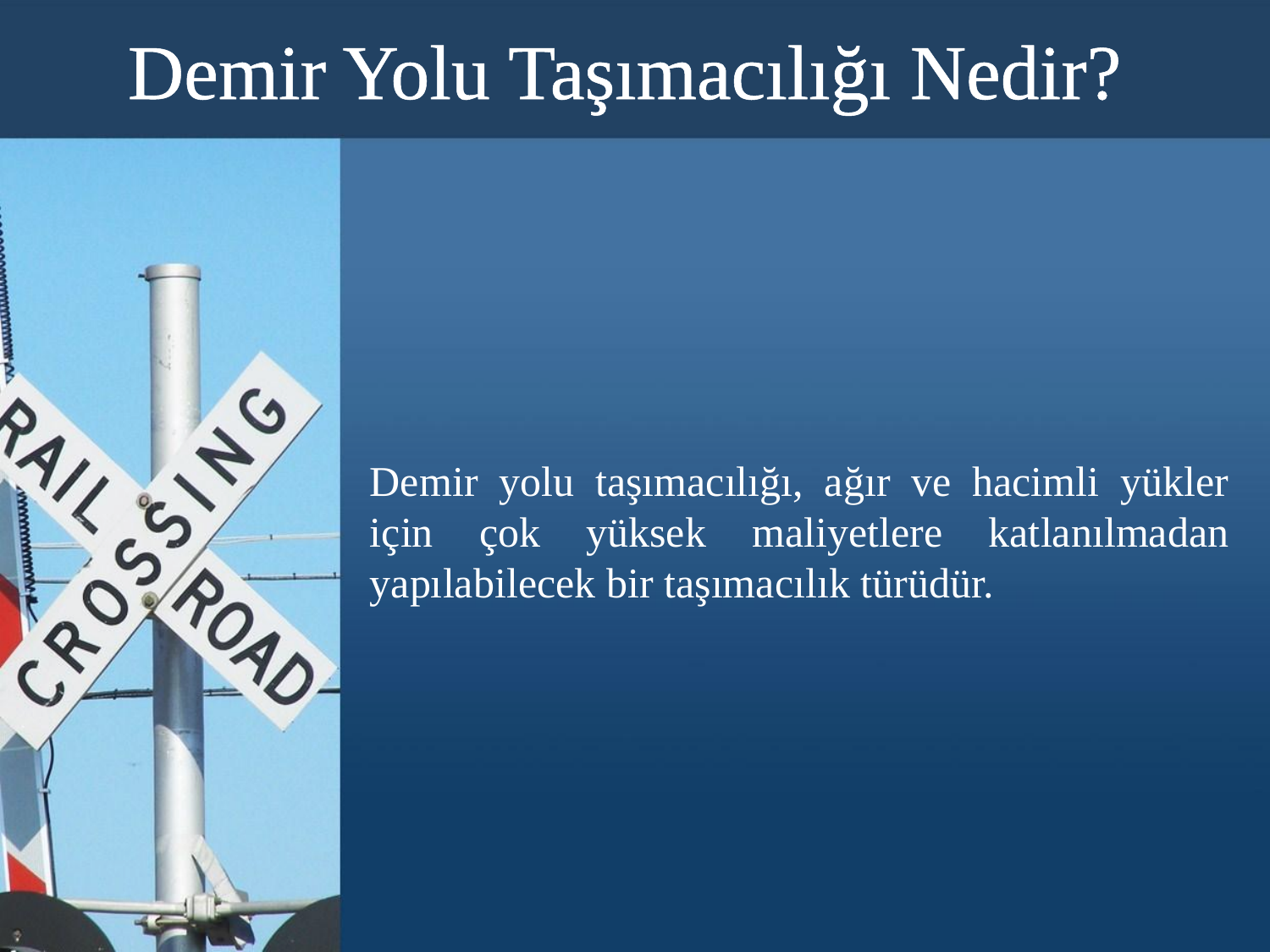

# Demir Yolu Taşımacılığı Nedir?
Demir yolu taşımacılığı, ağır ve hacimli yükler için çok yüksek maliyetlere katlanılmadan yapılabilecek bir taşımacılık türüdür.